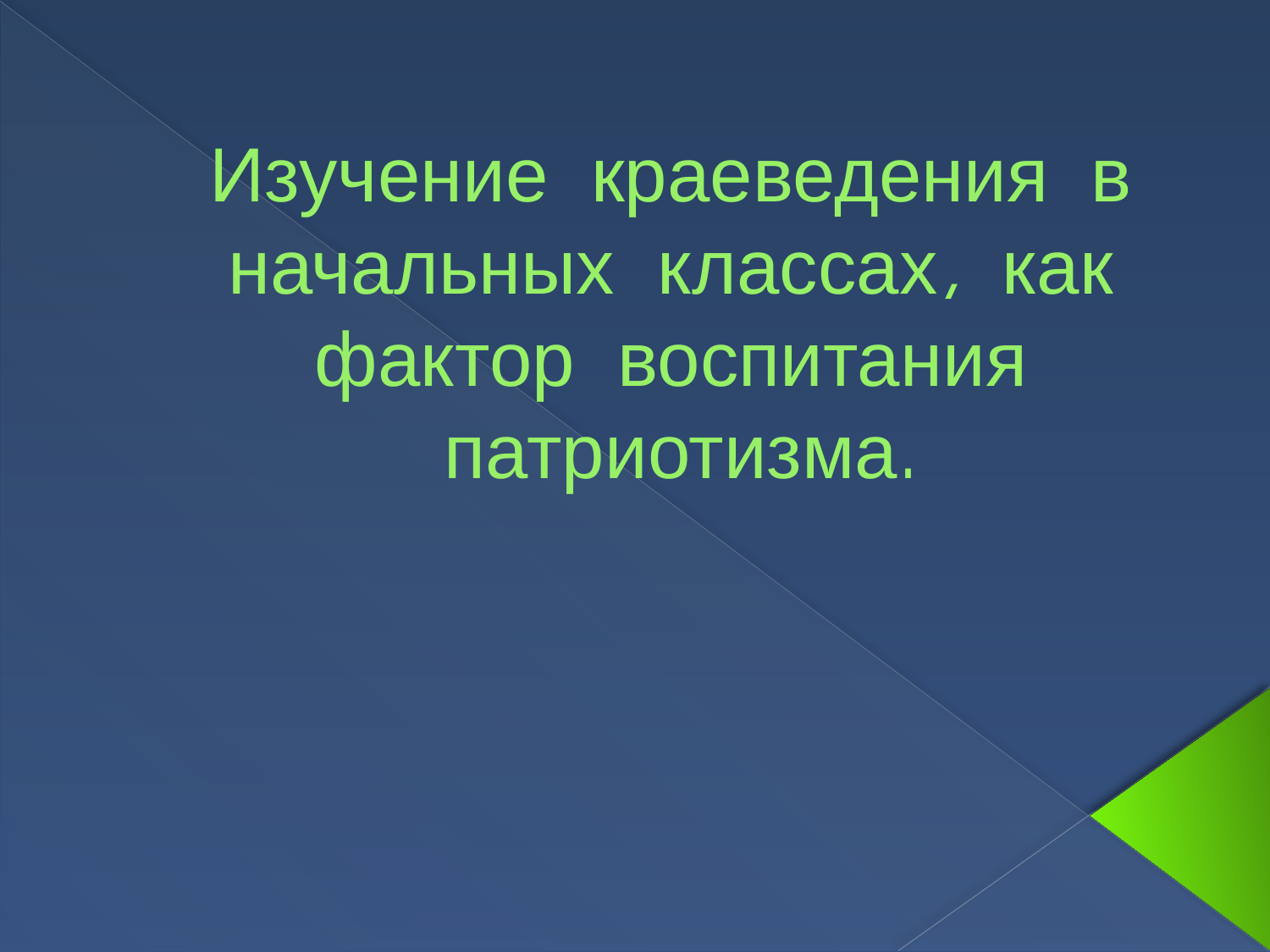

# Изучение  краеведения  в  начальных  классах,  как  фактор  воспитания  патриотизма.